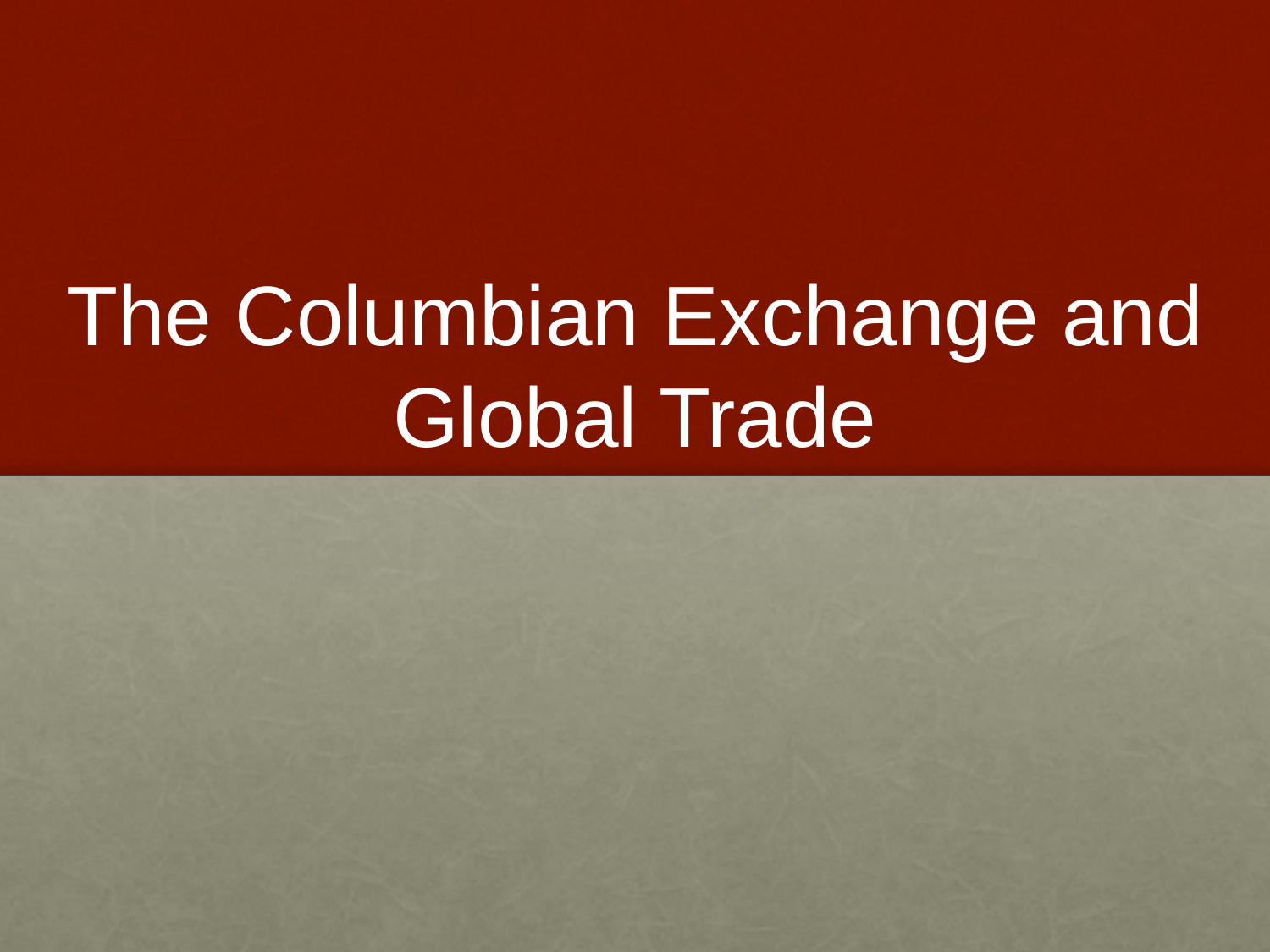

# The Columbian Exchange and Global Trade